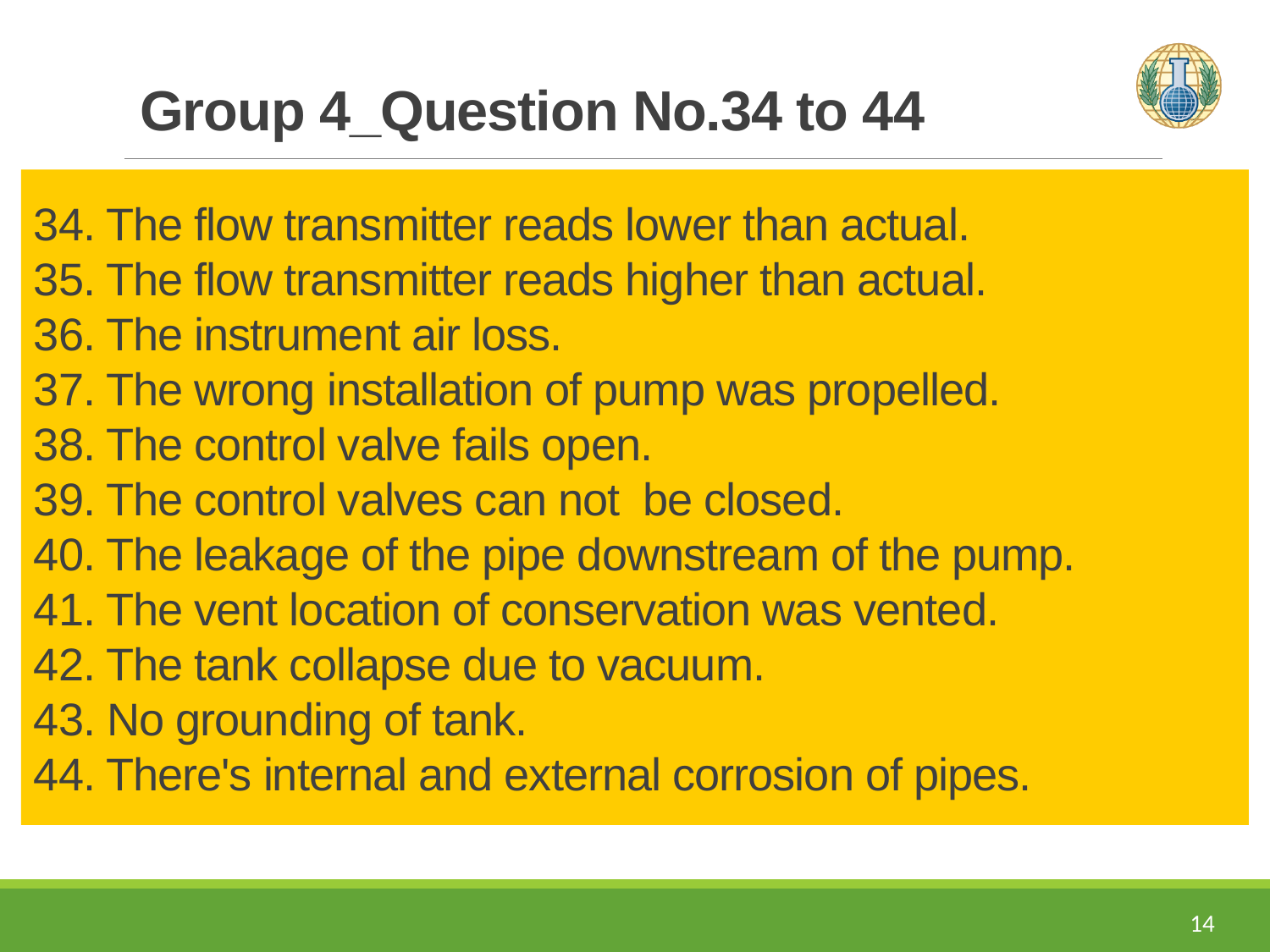

# Group 4_Question No.34 to 44
34. The flow transmitter reads lower than actual.
35. The flow transmitter reads higher than actual.
36. The instrument air loss.
37. The wrong installation of pump was propelled.
38. The control valve fails open.
39. The control valves can not  be closed.
40. The leakage of the pipe downstream of the pump.
41. The vent location of conservation was vented.
42. The tank collapse due to vacuum.
43. No grounding of tank.
44. There's internal and external corrosion of pipes.
14